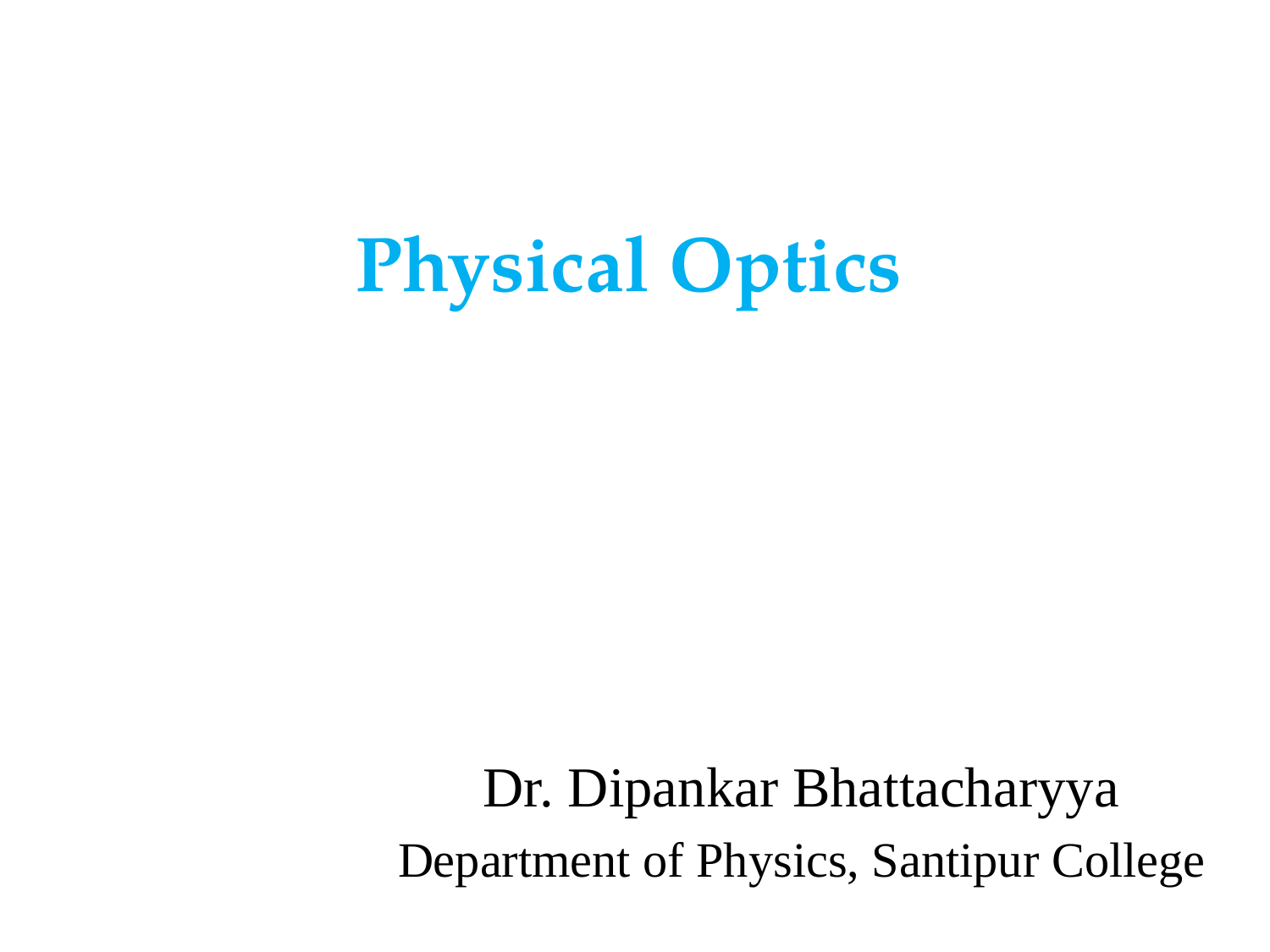

# Physical Optics
Dr. Dipankar Bhattacharyya
Department of Physics, Santipur College